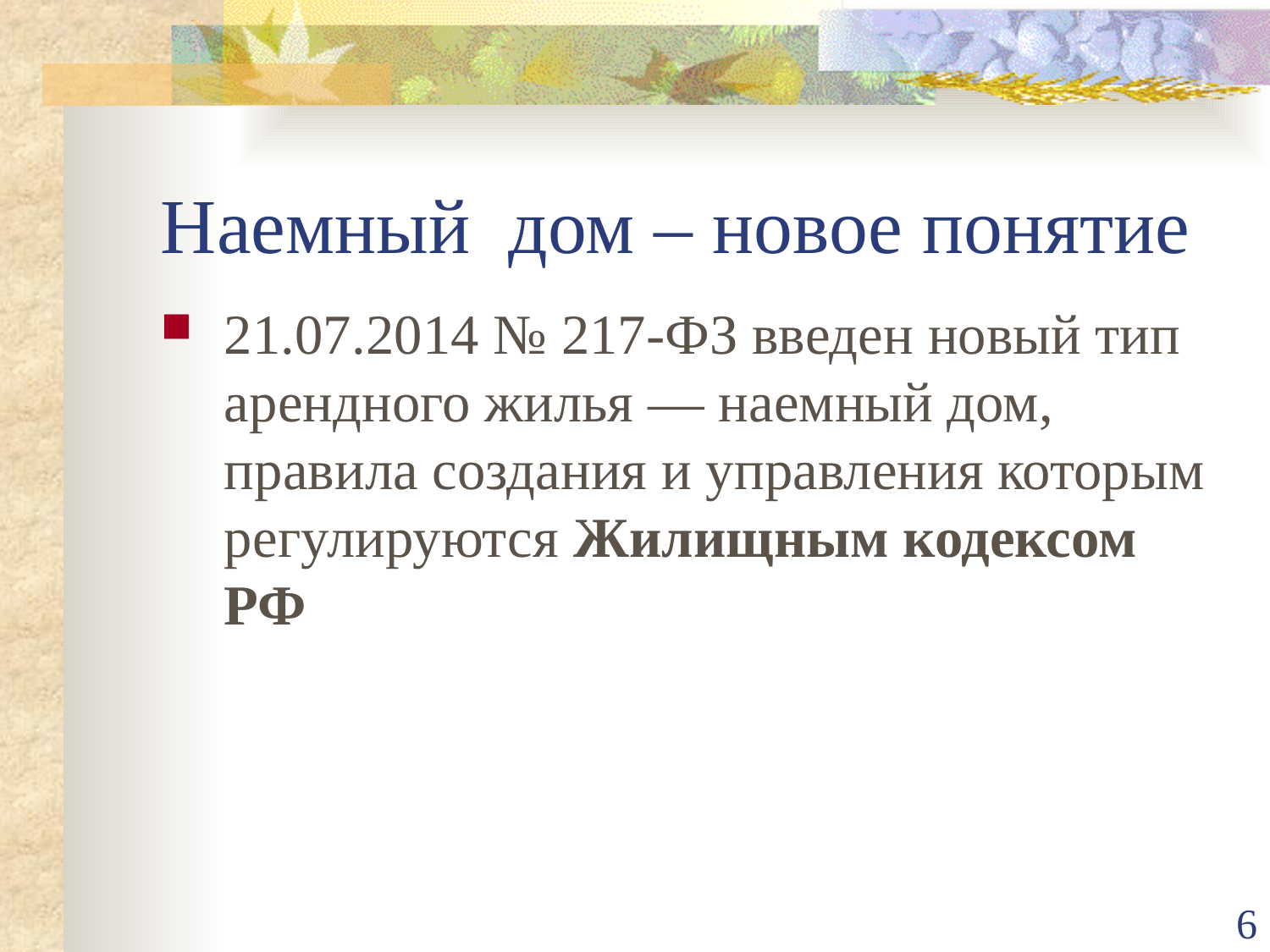

# Наемный  дом – новое понятие
21.07.2014 № 217-ФЗ введен новый тип арендного жилья — наемный дом, правила создания и управления которым регулируются Жилищным кодексом РФ
6